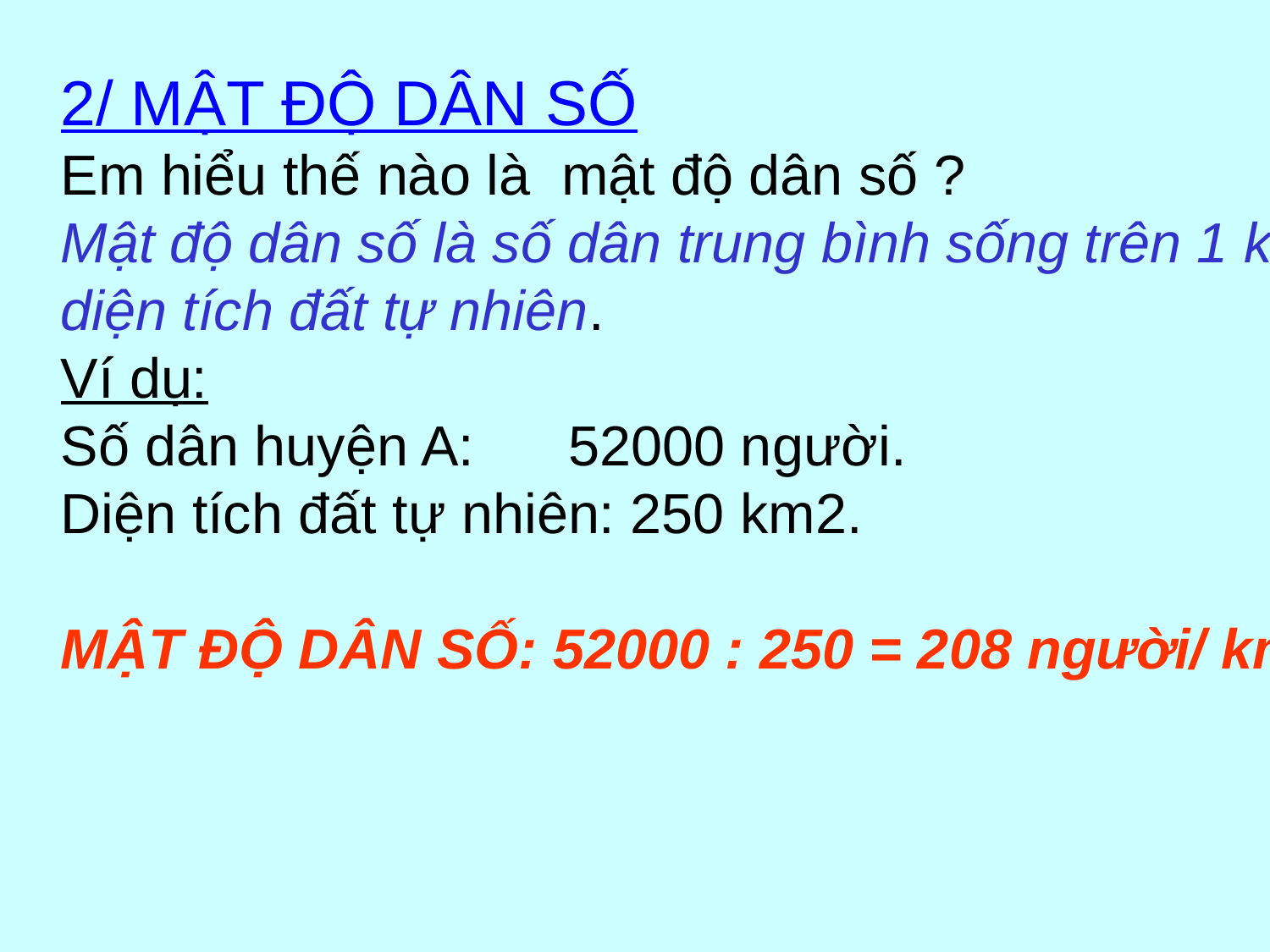

2/ MẬT ĐỘ DÂN SỐ
Em hiểu thế nào là  mật độ dân số ?
Mật độ dân số là số dân trung bình sống trên 1 km2
diện tích đất tự nhiên.
Ví dụ:
Số dân huyện A: 	52000 người.
Diện tích đất tự nhiên: 250 km2.

MẬT ĐỘ DÂN SỐ: 52000 : 250 = 208 người/ km2